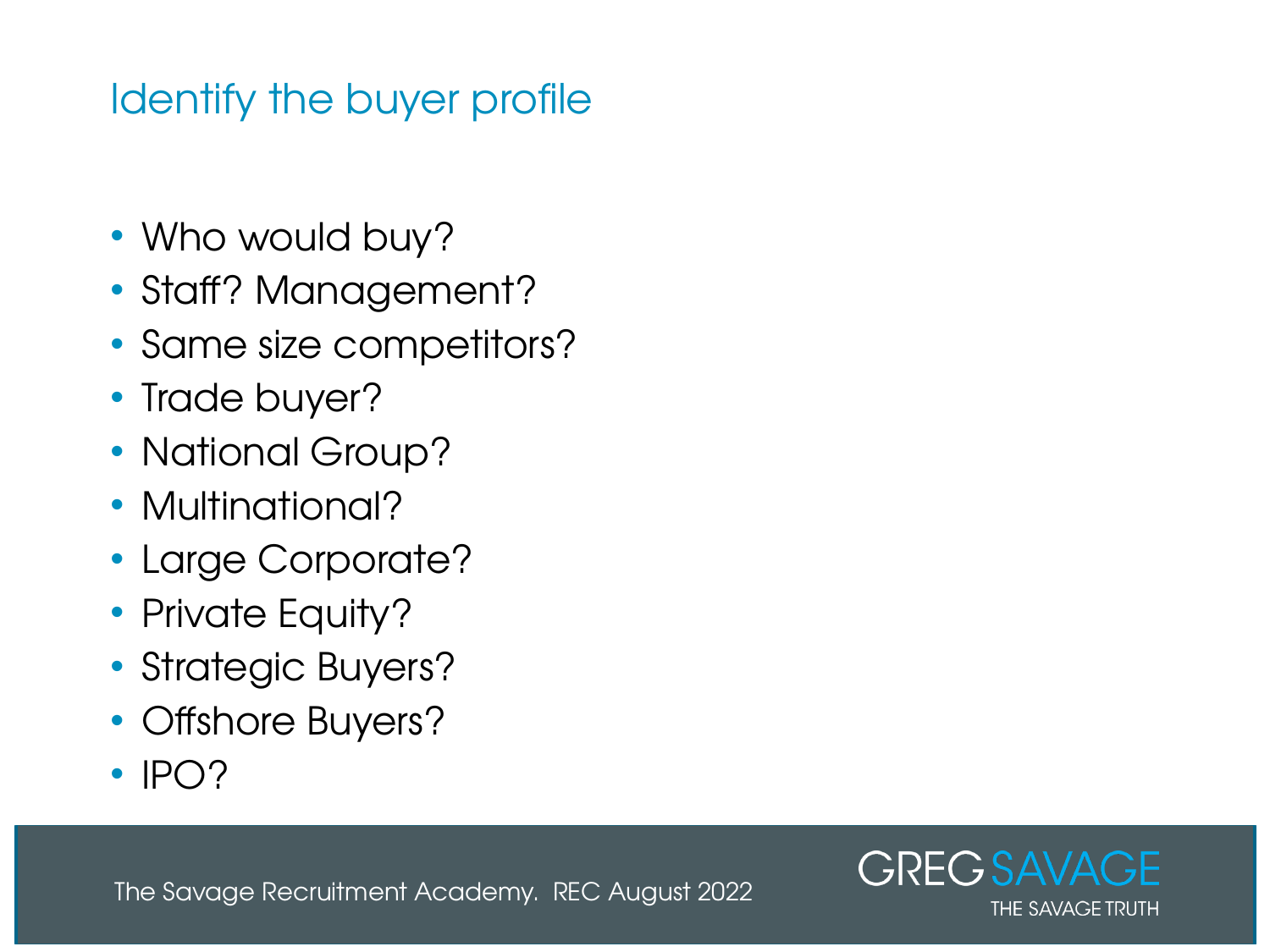

# Identify the buyer profile
Who would buy?
Staff? Management?
Same size competitors?
Trade buyer?
National Group?
Multinational?
Large Corporate?
Private Equity?
Strategic Buyers?
Offshore Buyers?
IPO?

The Savage Recruitment Academy.  REC August 2022